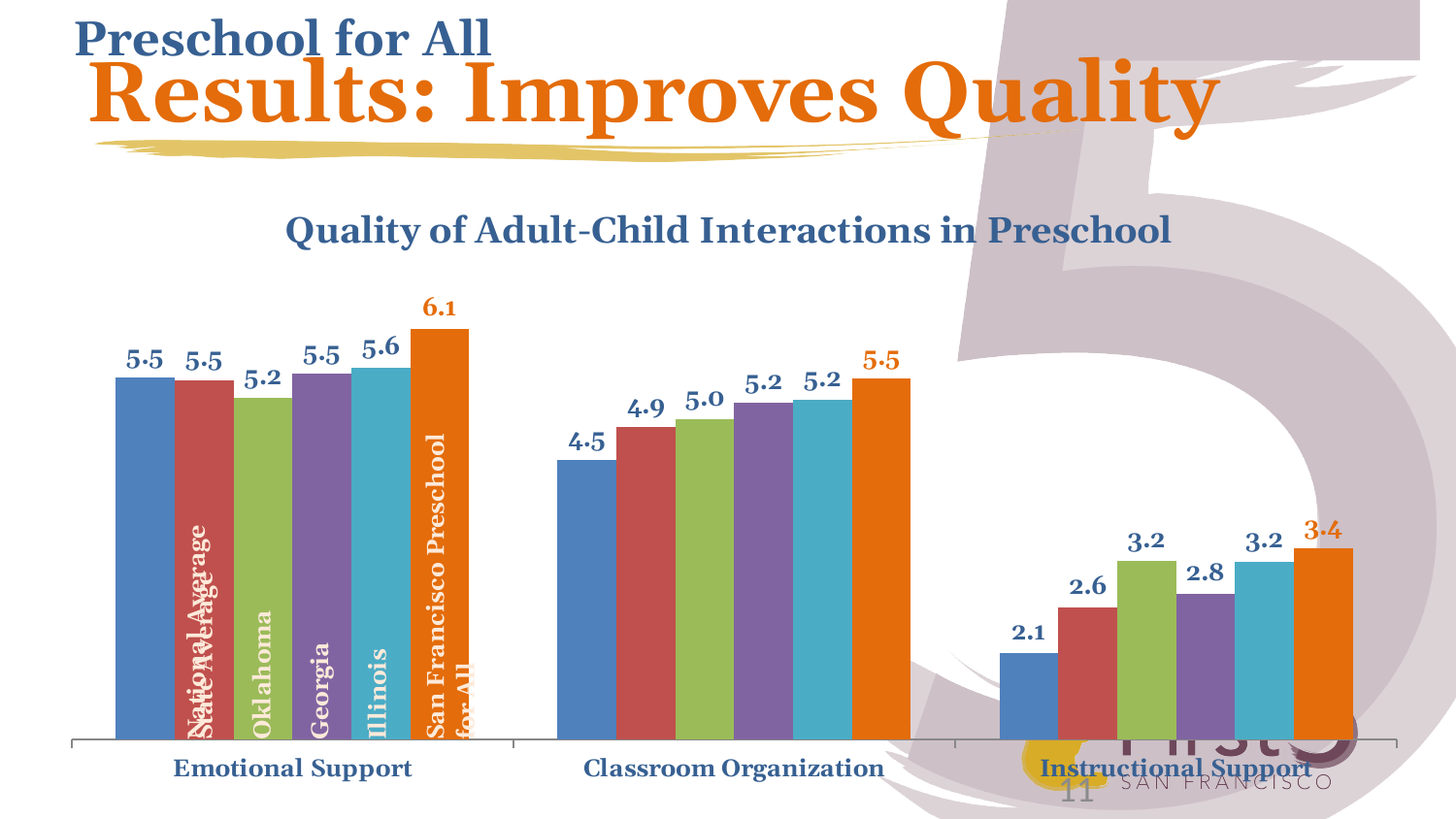

Preschool for All
Results: Improves Quality

### Chart: Quality of Adult-Child Interactions in Preschool

| Category | National sample (MS/SWEEP) | California sample (RAND) | Tulsa UPK (Georgetown) | Georgia Pre-K (UNC) | Illinois PFA (SRI) | San Francisco PFA (ASR) |
|---|---|---|---|---|---|---|
| Emotional Support | 5.47666666666667 | 5.45 | 5.22525 | 5.524999999999995 | 5.6 | 6.08 |
| Classroom Organization | 4.456666666666666 | 4.866666666666666 | 4.962666666666666 | 5.166666666666667 | 5.2 | 5.466666666666666 |
| Instructional Support | 2.065 | 2.633333333333334 | 3.211666666666666 | 2.799999999999999 | 3.2 | 3.36 |
11